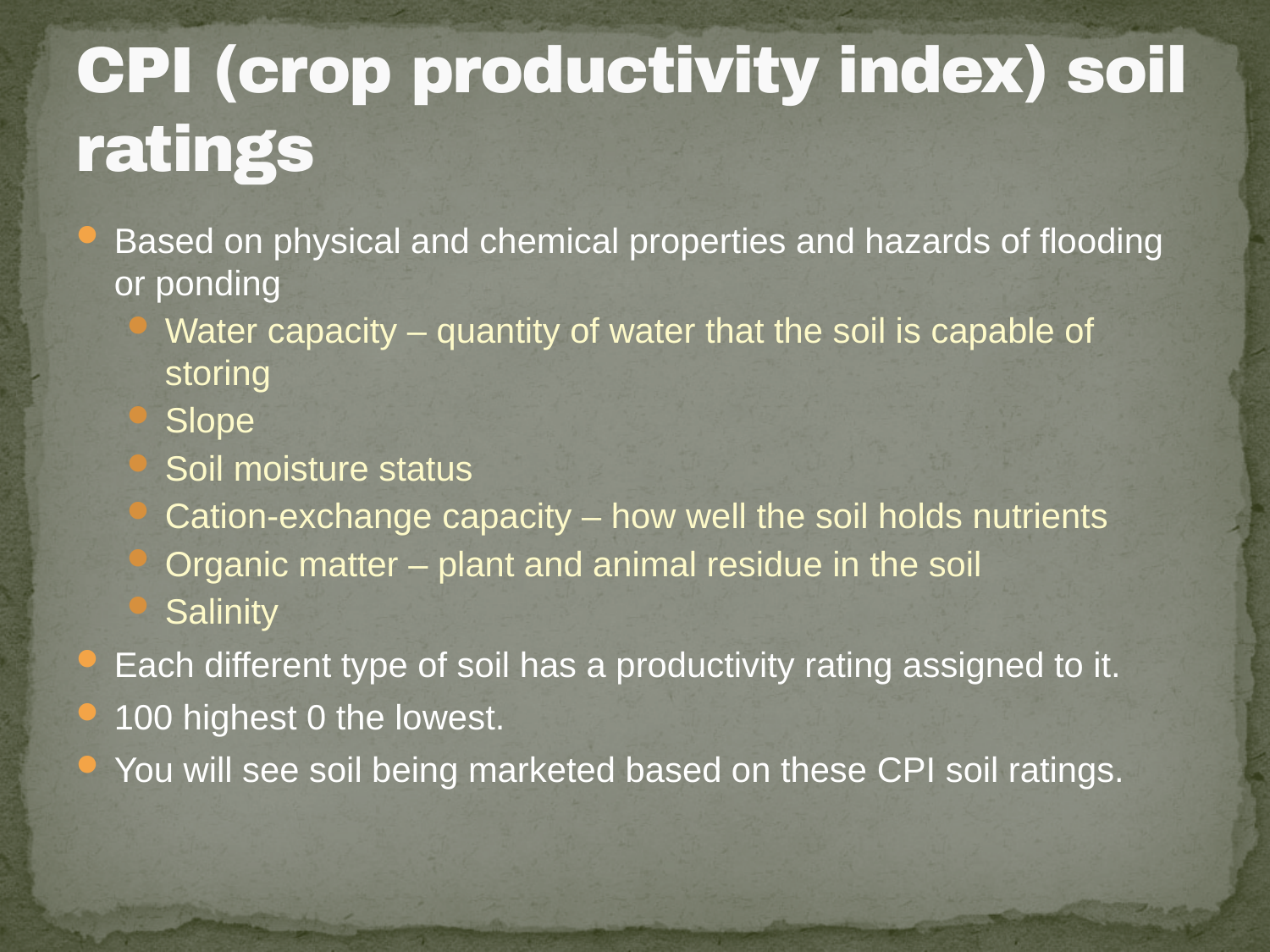

# CPI (crop productivity index) soil ratings
Based on physical and chemical properties and hazards of flooding or ponding
Water capacity – quantity of water that the soil is capable of storing
Slope
Soil moisture status
Cation-exchange capacity – how well the soil holds nutrients
Organic matter – plant and animal residue in the soil
Salinity
Each different type of soil has a productivity rating assigned to it.
100 highest 0 the lowest.
You will see soil being marketed based on these CPI soil ratings.